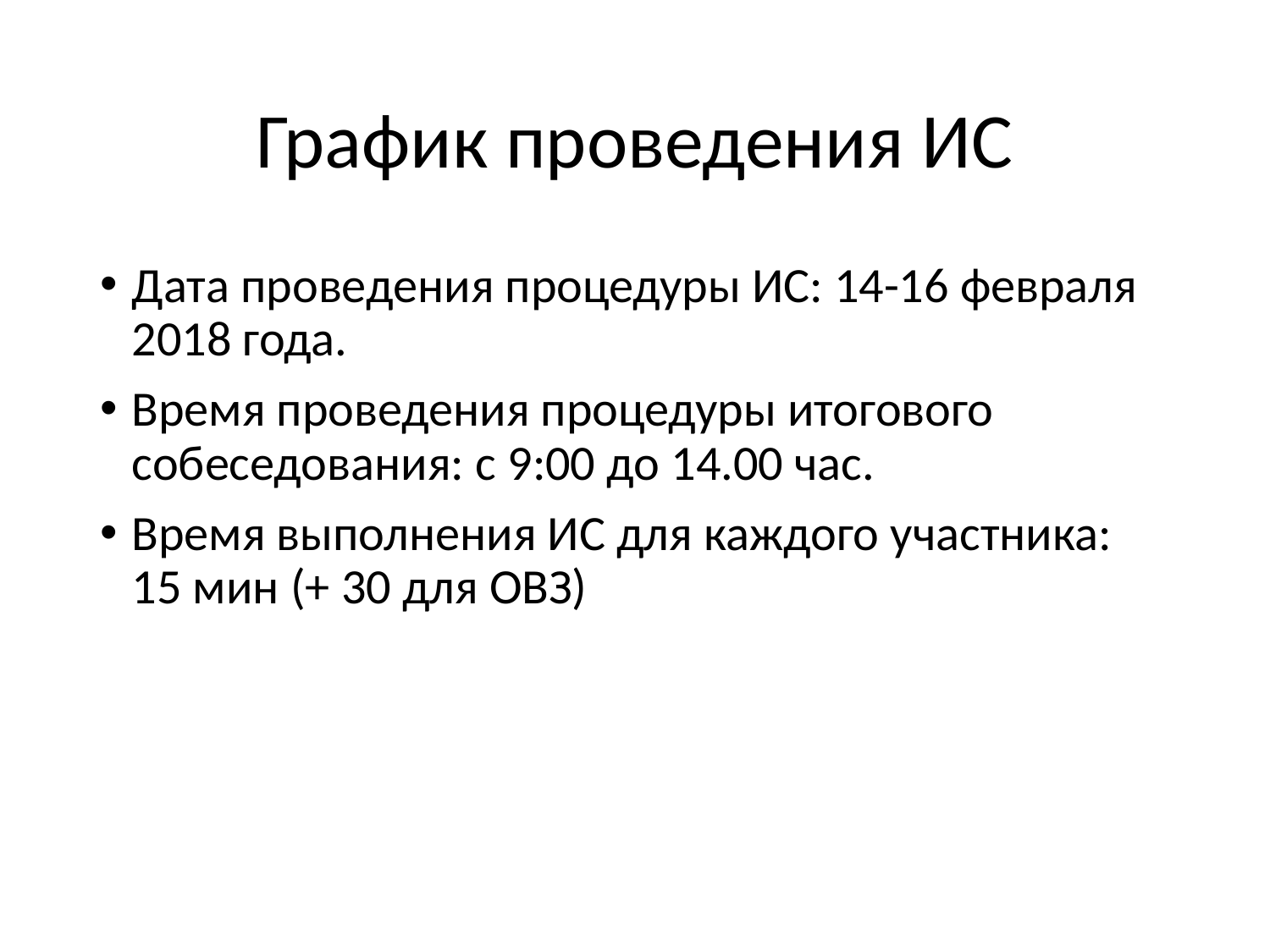

# График проведения ИС
Дата проведения процедуры ИС: 14-16 февраля 2018 года.
Время проведения процедуры итогового собеседования: с 9:00 до 14.00 час.
Время выполнения ИС для каждого участника: 15 мин (+ 30 для ОВЗ)